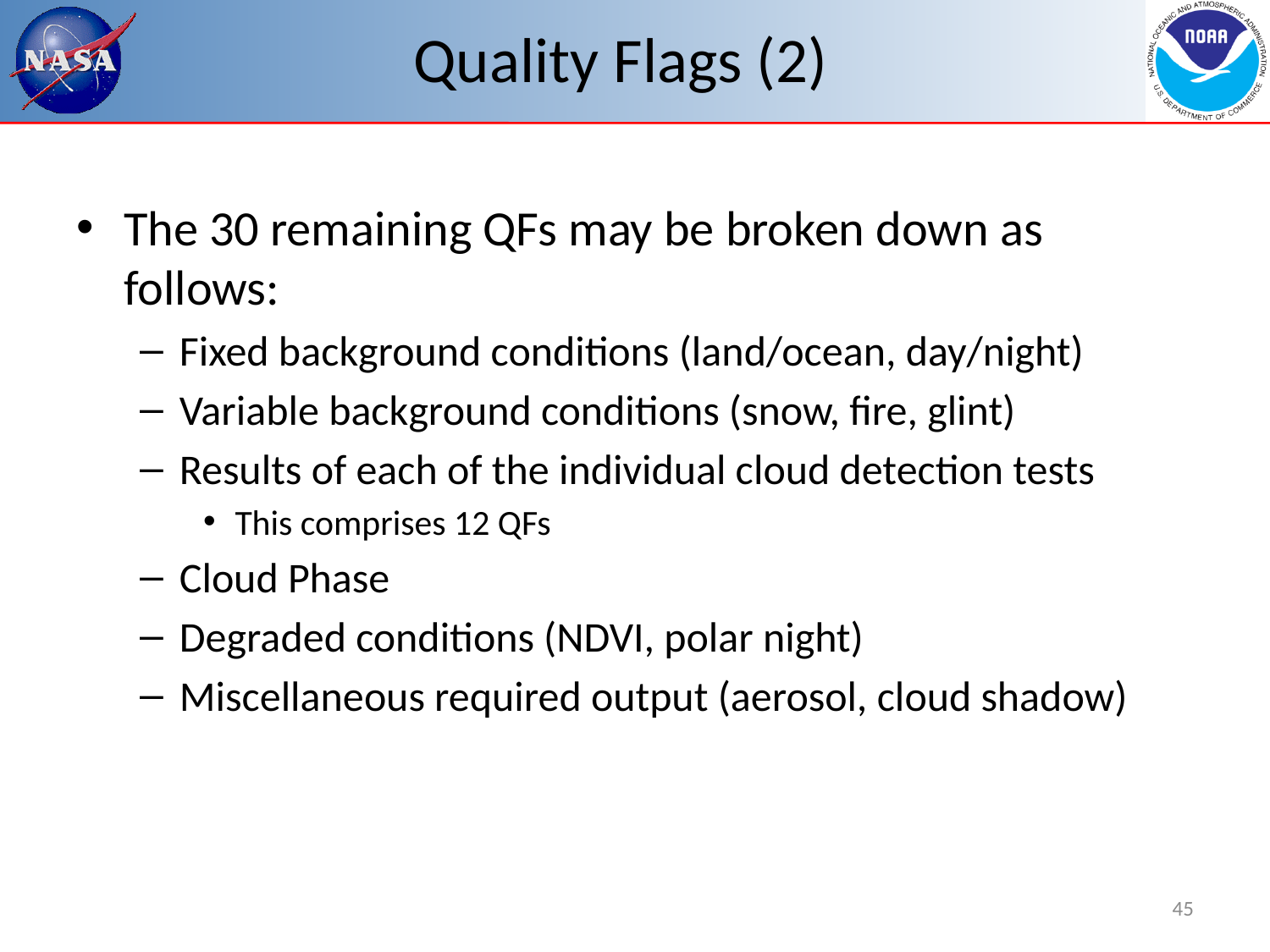

# Quality Flags (2)
The 30 remaining QFs may be broken down as follows:
Fixed background conditions (land/ocean, day/night)
Variable background conditions (snow, fire, glint)
Results of each of the individual cloud detection tests
This comprises 12 QFs
Cloud Phase
Degraded conditions (NDVI, polar night)
Miscellaneous required output (aerosol, cloud shadow)
45